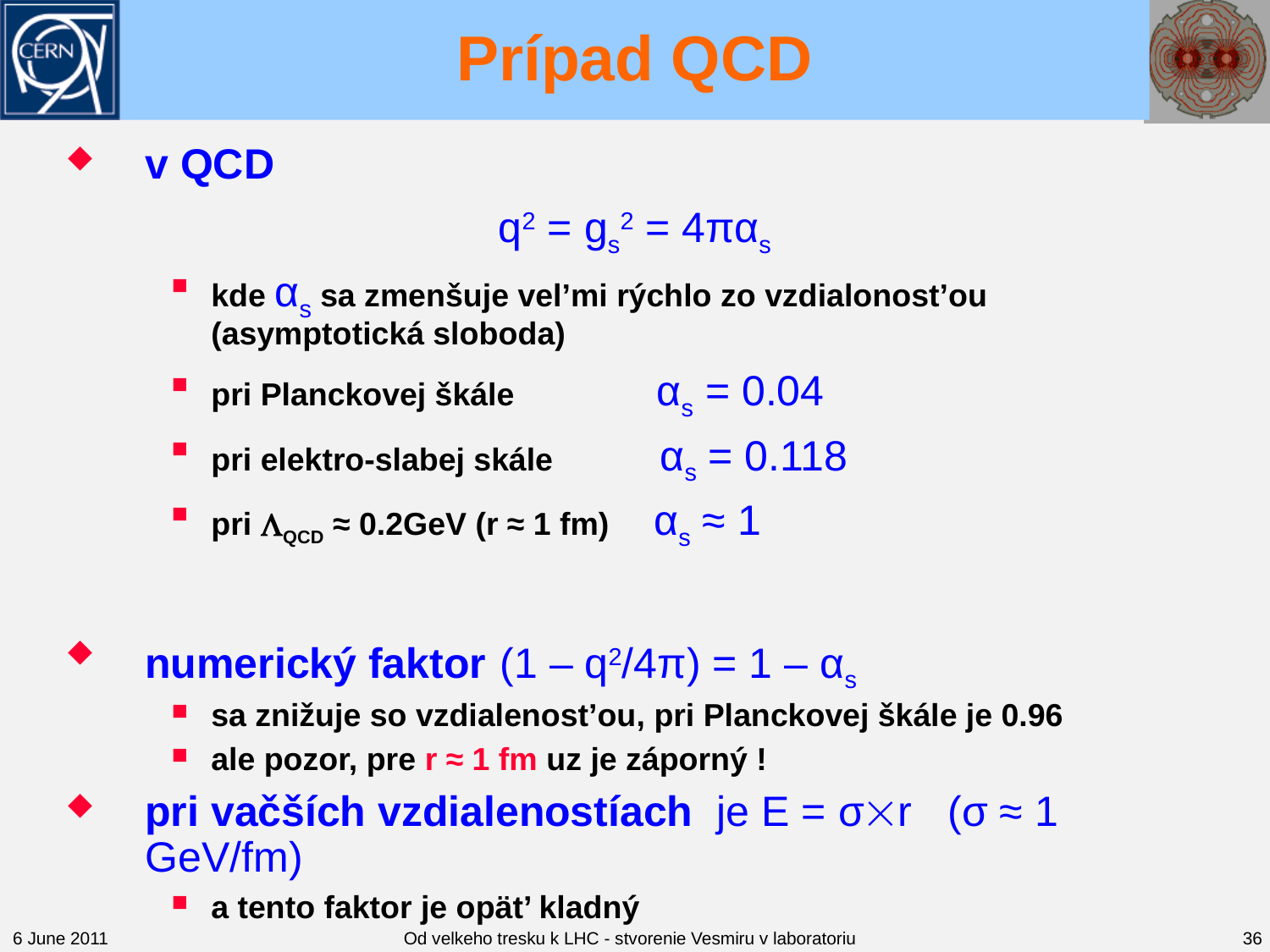

# Prípad QCD
v QCD
q2 = gs2 = 4παs
kde αs sa zmenšuje vel’mi rýchlo zo vzdialonost’ou (asymptotická sloboda)
pri Planckovej škále                αs = 0.04
pri elektro-slabej skále            αs = 0.118
pri ΛQCD ≈ 0.2GeV (r ≈ 1 fm)     αs ≈ 1

numerický faktor (1 – q2/4π) = 1 – αs
sa znižuje so vzdialenost’ou, pri Planckovej škále je 0.96
ale pozor, pre r ≈ 1 fm uz je záporný !
pri vačších vzdialenostíach  je E = σ×r   (σ ≈ 1 GeV/fm)
a tento faktor je opät’ kladný
6 June 2011
Od velkeho tresku k LHC - stvorenie Vesmiru v laboratoriu
36